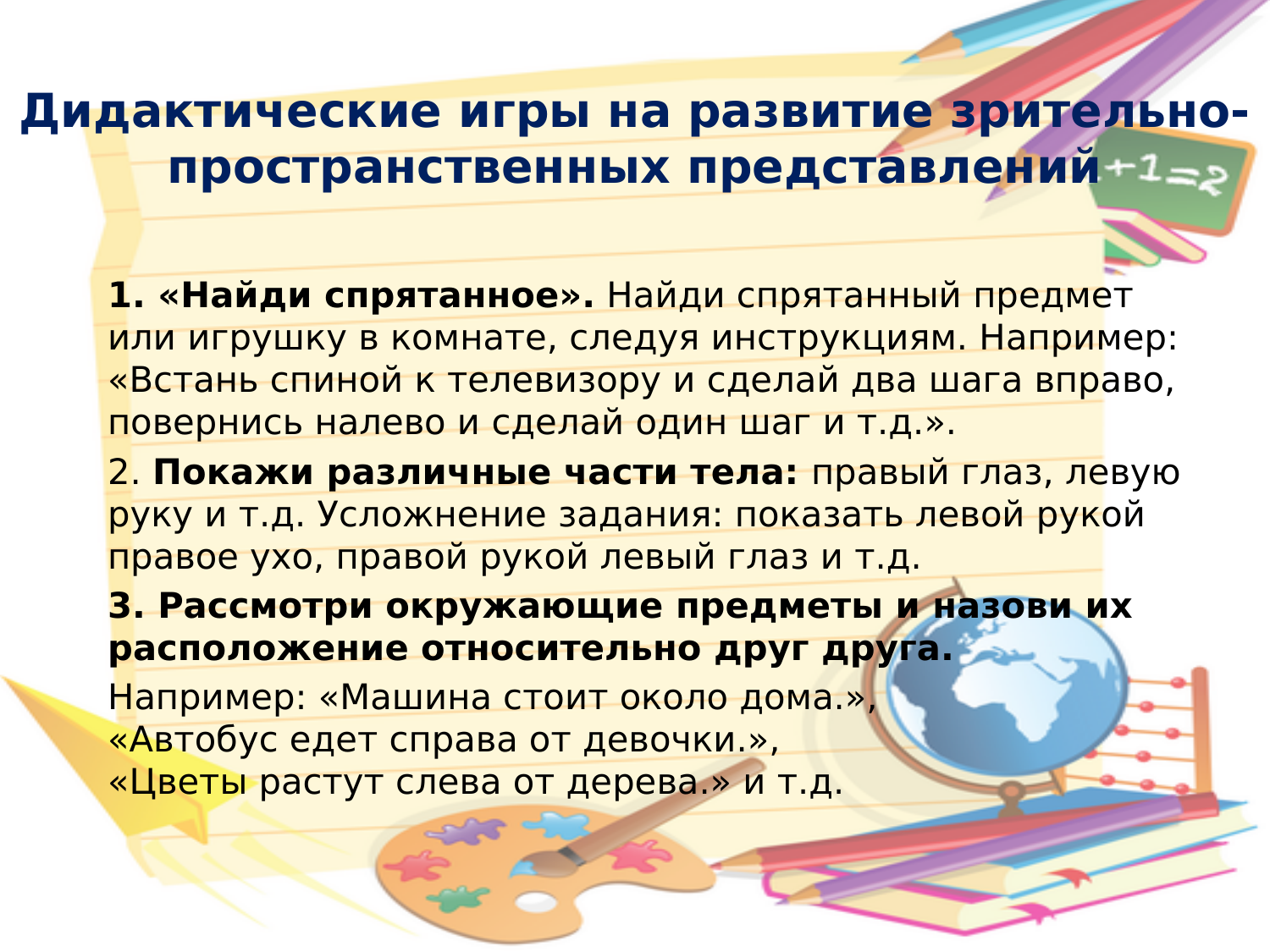

# Дидактические игры на развитие зрительно-пространственных представлений
1. «Найди спрятанное». Найди спрятанный предмет или игрушку в комнате, следуя инструкциям. Например: «Встань спиной к телевизору и сделай два шага вправо, повернись налево и сделай один шаг и т.д.».
2. Покажи различные части тела: правый глаз, левую руку и т.д. Усложнение задания: показать левой рукой правое ухо, правой рукой левый глаз и т.д.
3. Рассмотри окружающие предметы и назови их расположение относительно друг друга.
Например: «Машина стоит около дома.»,                 «Автобус едет справа от девочки.»,                          «Цветы растут слева от дерева.» и т.д.